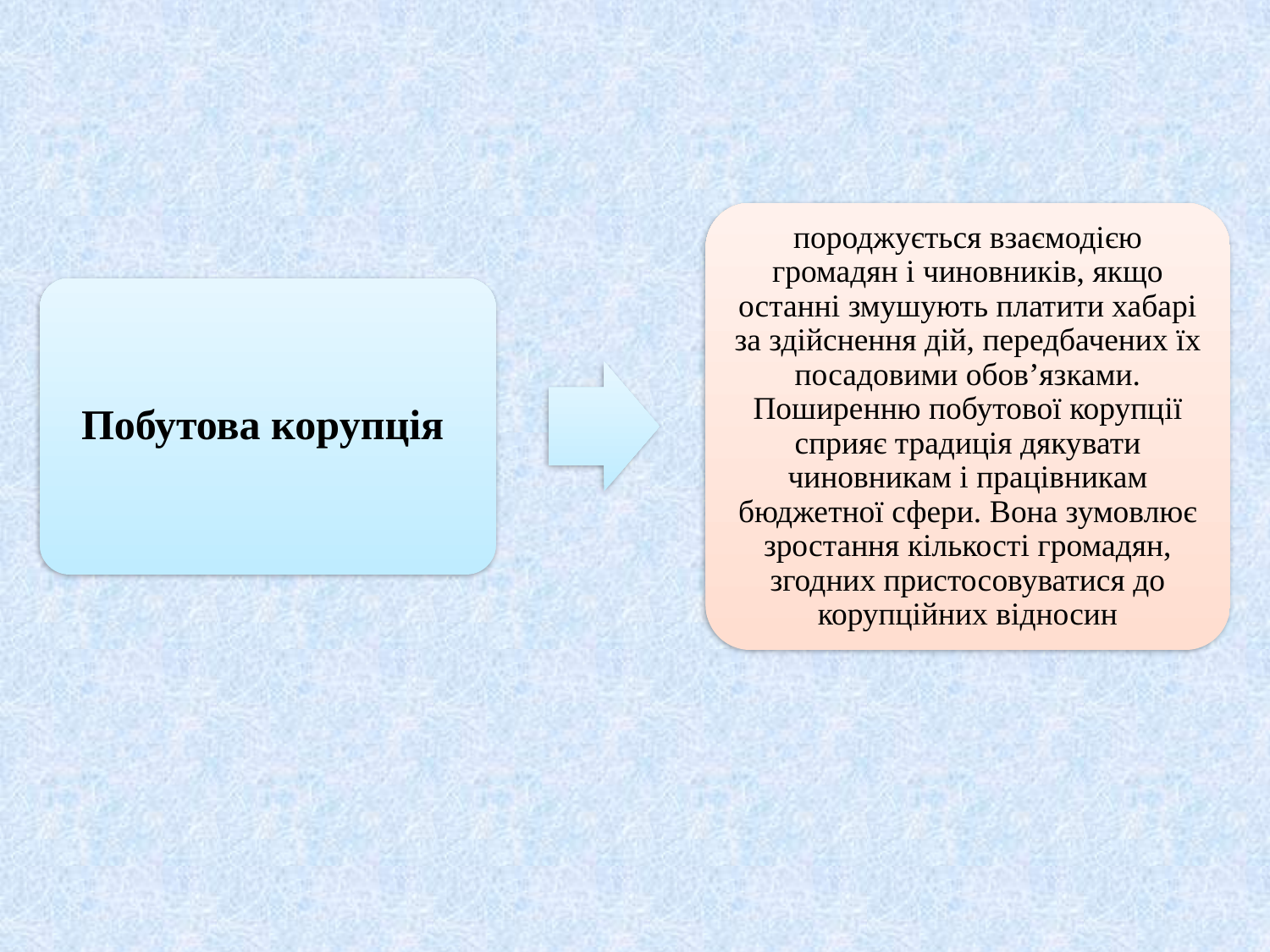

Побутова корупція

породжується взаємодією громадян і чиновників, якщо останні змушують платити хабарі за здійснення дій, передбачених їх посадовими обов’язками. Поширенню побутової корупції сприяє традиція дякувати чиновникам і працівникам бюджетної сфери. Вона зумовлює зростання кількості громадян, згодних пристосовуватися до корупційних відносин